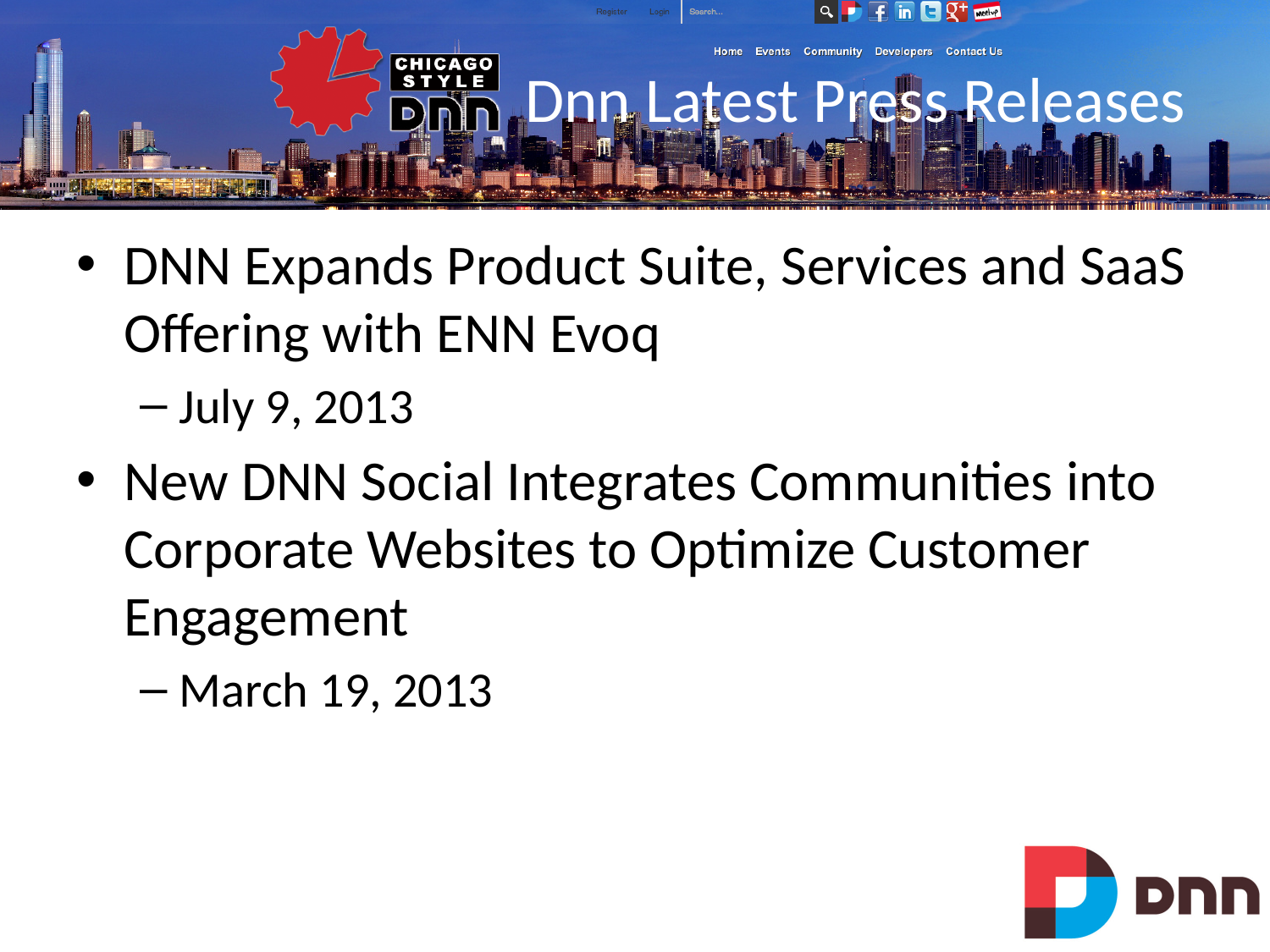

# Dnn Latest Press Releases
DNN Expands Product Suite, Services and SaaS Offering with ENN Evoq
July 9, 2013
New DNN Social Integrates Communities into Corporate Websites to Optimize Customer Engagement
March 19, 2013